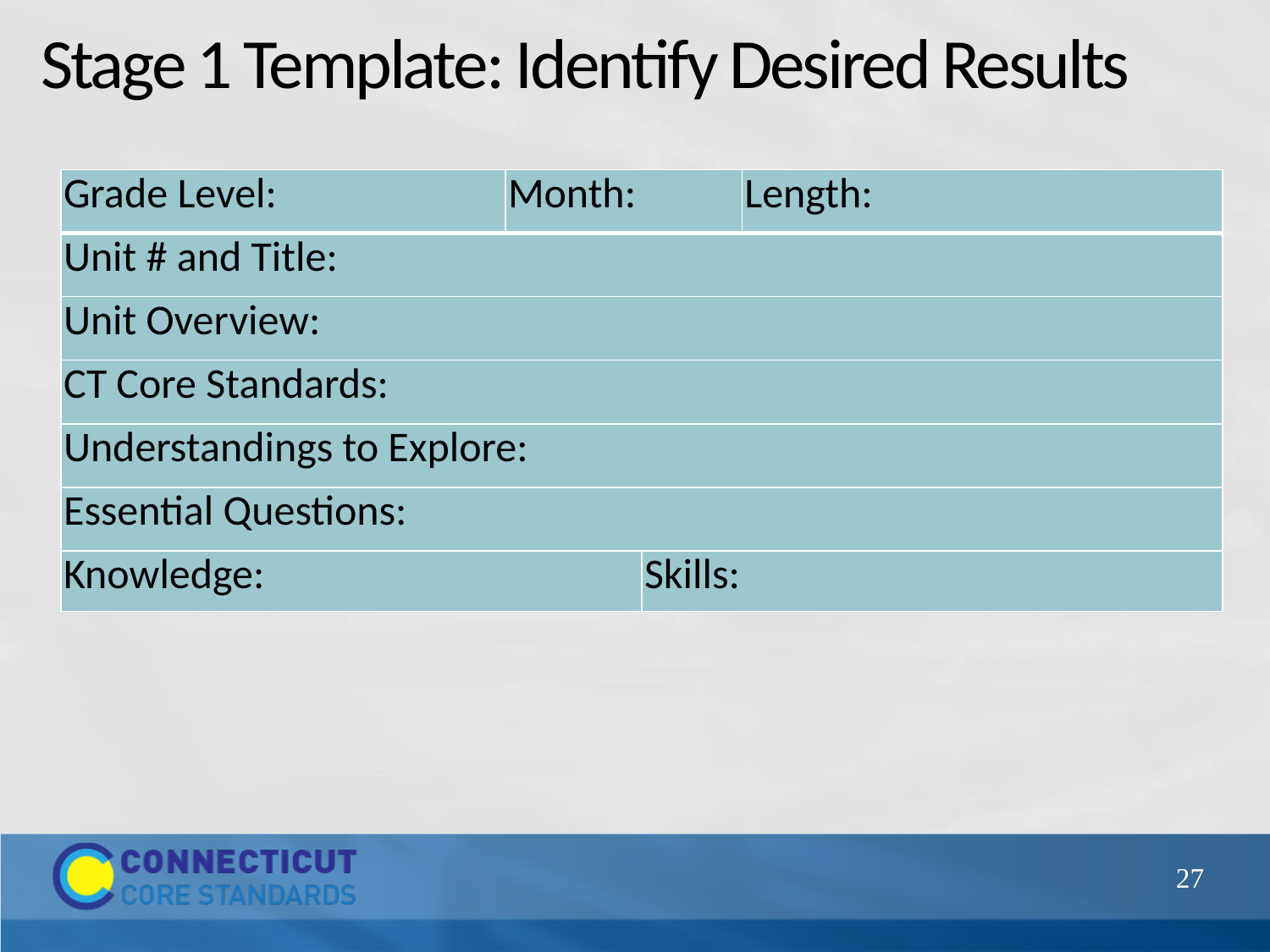

# Stage 1 Template: Identify Desired Results
| Grade Level: | Month: |  | Length: |
| --- | --- | --- | --- |
| Unit # and Title: |  |  |  |
| Unit Overview: |  |  |  |
| CT Core Standards: |  |  |  |
| Understandings to Explore: |  |  |  |
| Essential Questions: |  |  |  |
| Knowledge: |  | Skills: |  |
CT Systems of Professional Learning – Sample Unit Template

27